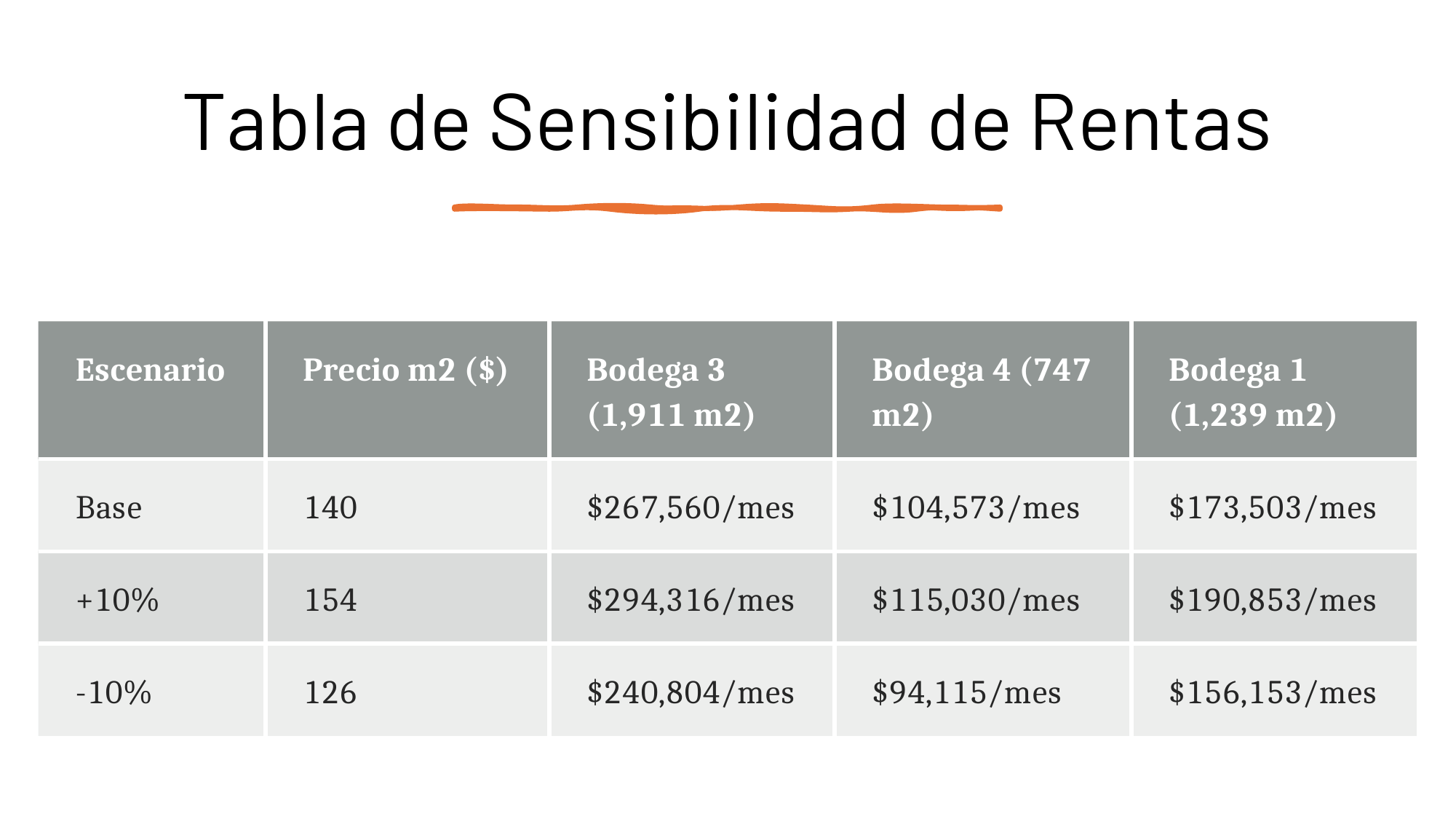

# Tabla de Sensibilidad de Rentas

| Escenario | Precio m2 ($) | Bodega 3 (1,911 m2) | Bodega 4 (747 m2) | Bodega 1 (1,239 m2) |
| --- | --- | --- | --- | --- |
| Base | 140 | $267,560/mes | $104,573/mes | $173,503/mes |
| +10% | 154 | $294,316/mes | $115,030/mes | $190,853/mes |
| -10% | 126 | $240,804/mes | $94,115/mes | $156,153/mes |